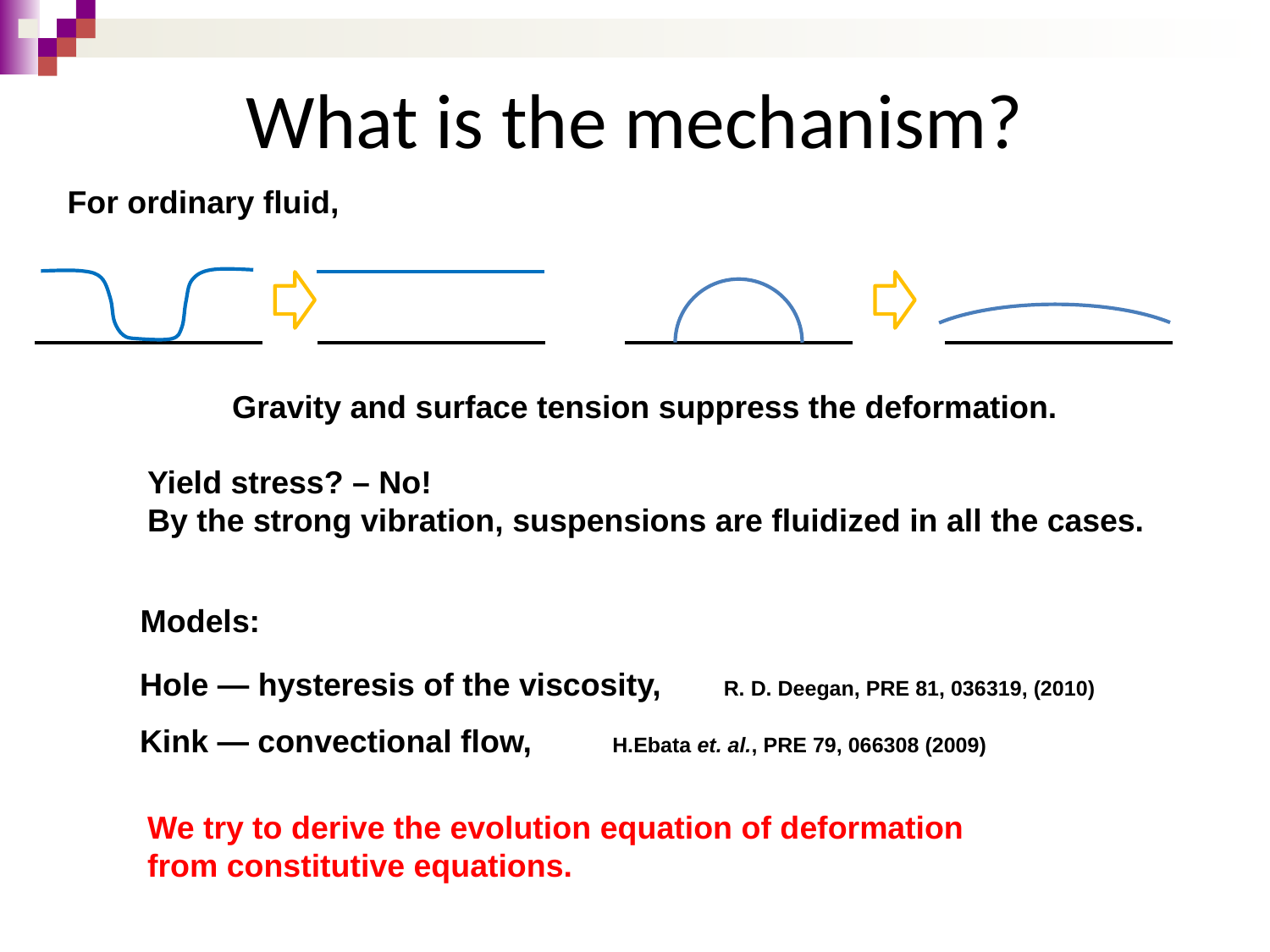

# What is the mechanism?
For ordinary fluid,

Gravity and surface tension suppress the deformation.
Yield stress? – No!
By the strong vibration, suspensions are fluidized in all the cases.

Models:
Hole ― hysteresis of the viscosity,       R. D. Deegan, PRE 81, 036319, (2010)

Kink ― convectional flow,         H.Ebata et. al., PRE 79, 066308 (2009)
We try to derive the evolution equation of deformation
from constitutive equations.